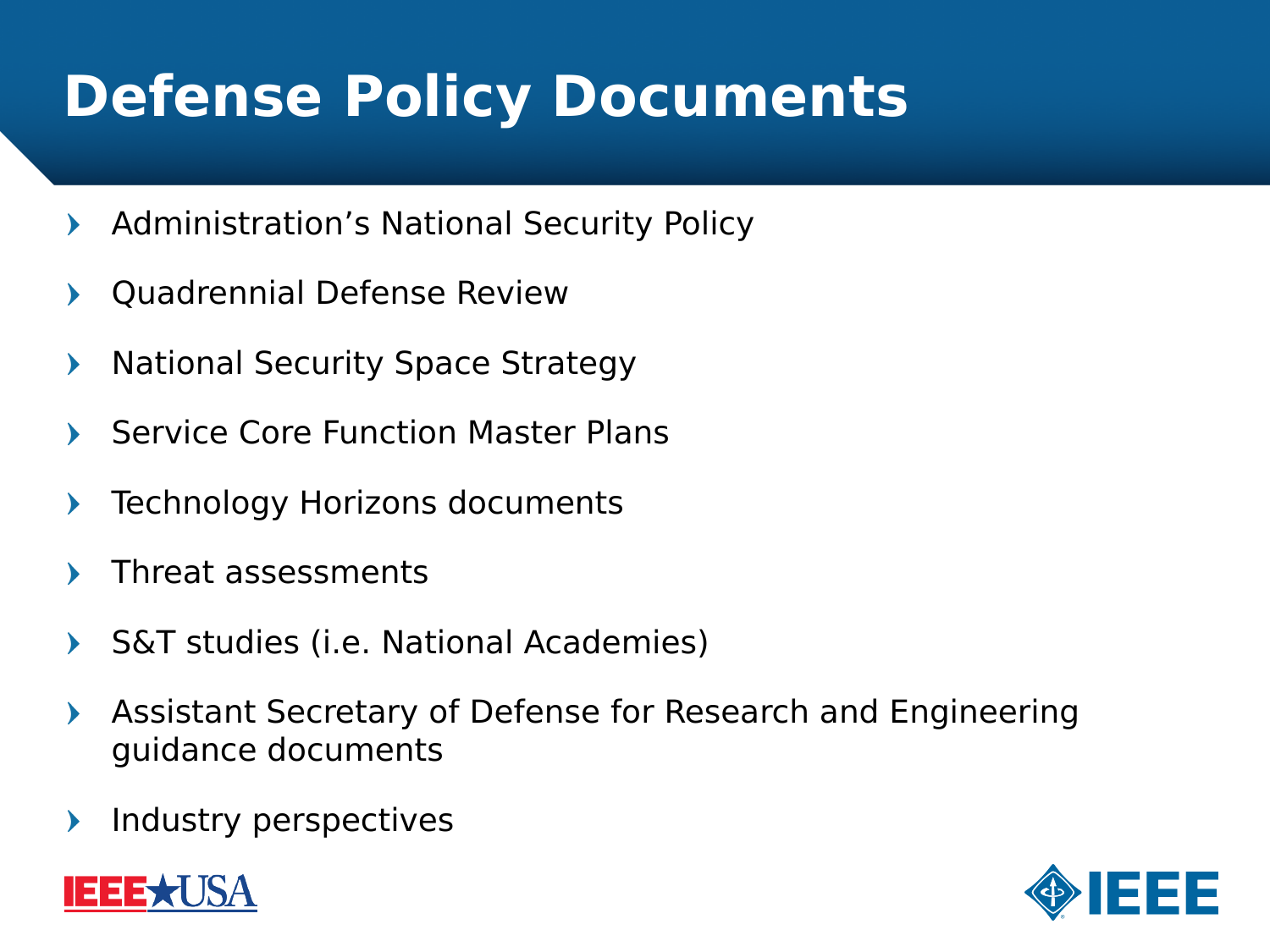

# Defense Policy Documents
Administration’s National Security Policy
Quadrennial Defense Review
National Security Space Strategy
Service Core Function Master Plans
Technology Horizons documents
Threat assessments
S&T studies (i.e. National Academies)
Assistant Secretary of Defense for Research and Engineering guidance documents
Industry perspectives